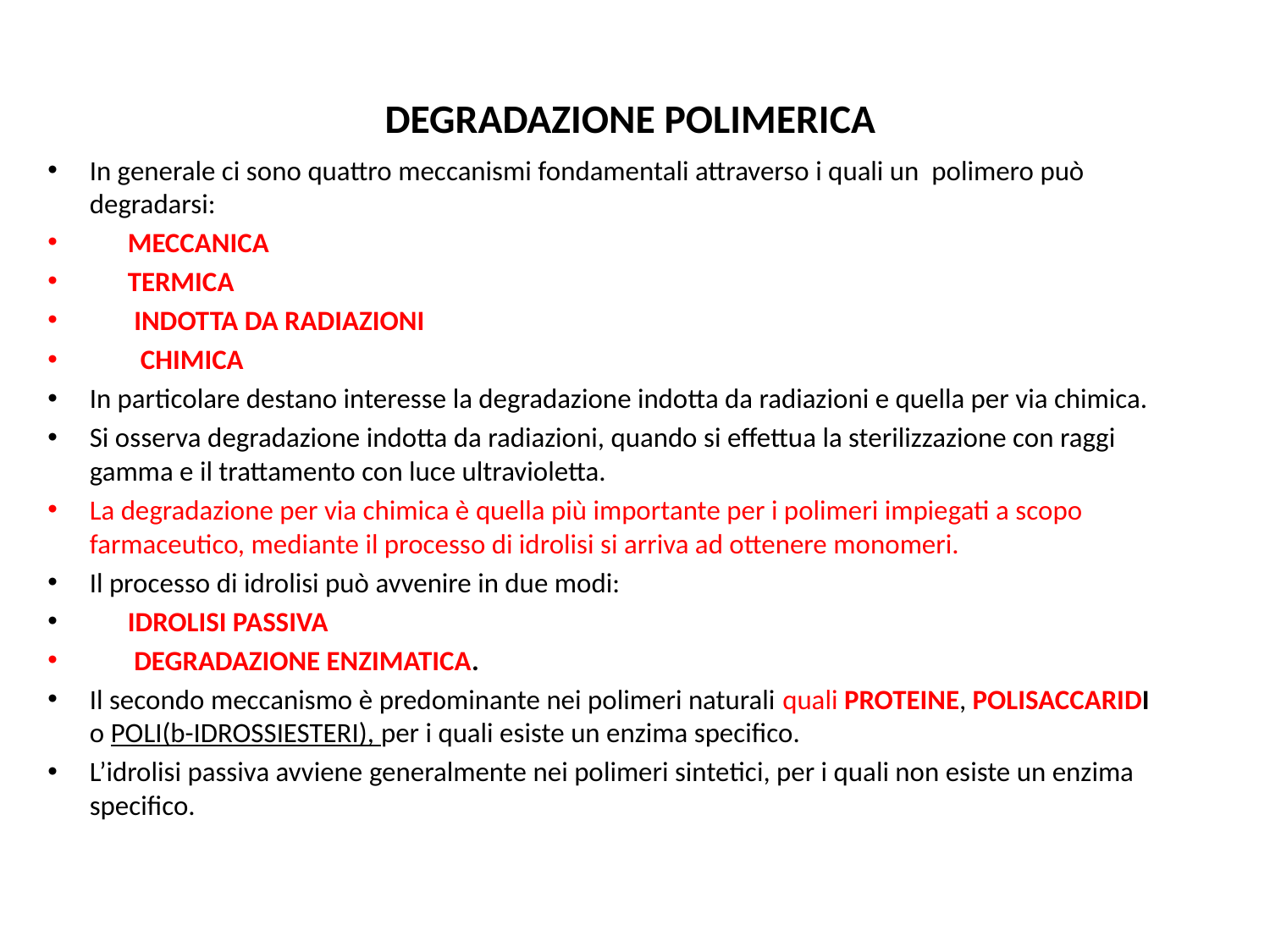

# DEGRADAZIONE POLIMERICA
In generale ci sono quattro meccanismi fondamentali attraverso i quali un  polimero può degradarsi:
      MECCANICA
      TERMICA
       INDOTTA DA RADIAZIONI
        CHIMICA
In particolare destano interesse la degradazione indotta da radiazioni e quella per via chimica.
Si osserva degradazione indotta da radiazioni, quando si effettua la sterilizzazione con raggi gamma e il trattamento con luce ultravioletta.
La degradazione per via chimica è quella più importante per i polimeri impiegati a scopo farmaceutico, mediante il processo di idrolisi si arriva ad ottenere monomeri.
Il processo di idrolisi può avvenire in due modi:
      IDROLISI PASSIVA
       DEGRADAZIONE ENZIMATICA.
Il secondo meccanismo è predominante nei polimeri naturali quali PROTEINE, POLISACCARIDI o POLI(b-IDROSSIESTERI), per i quali esiste un enzima specifico.
L’idrolisi passiva avviene generalmente nei polimeri sintetici, per i quali non esiste un enzima specifico.